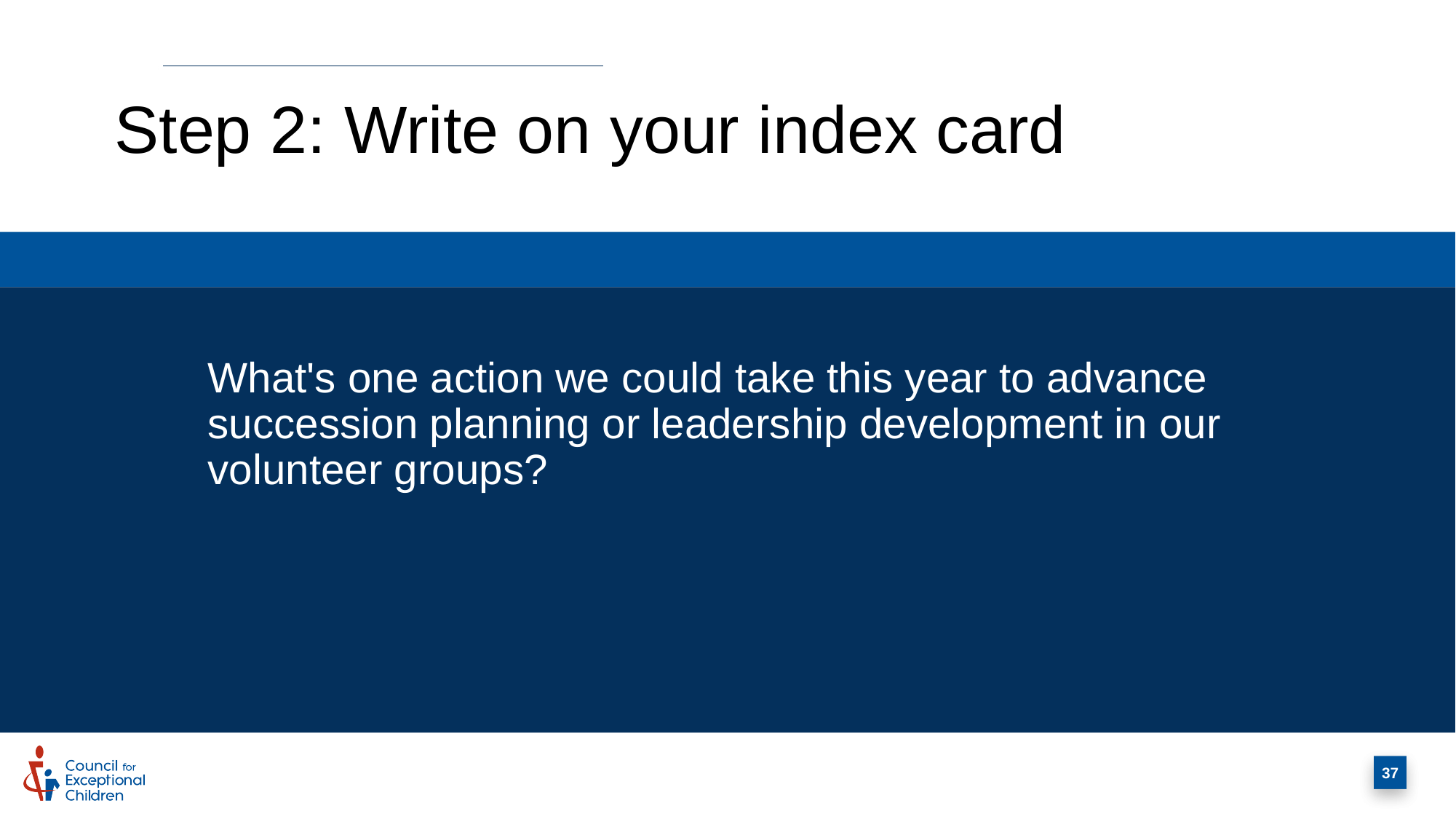

# Step 2: Write on your index card
What's one action we could take this year to advance succession planning or leadership development in our volunteer groups?